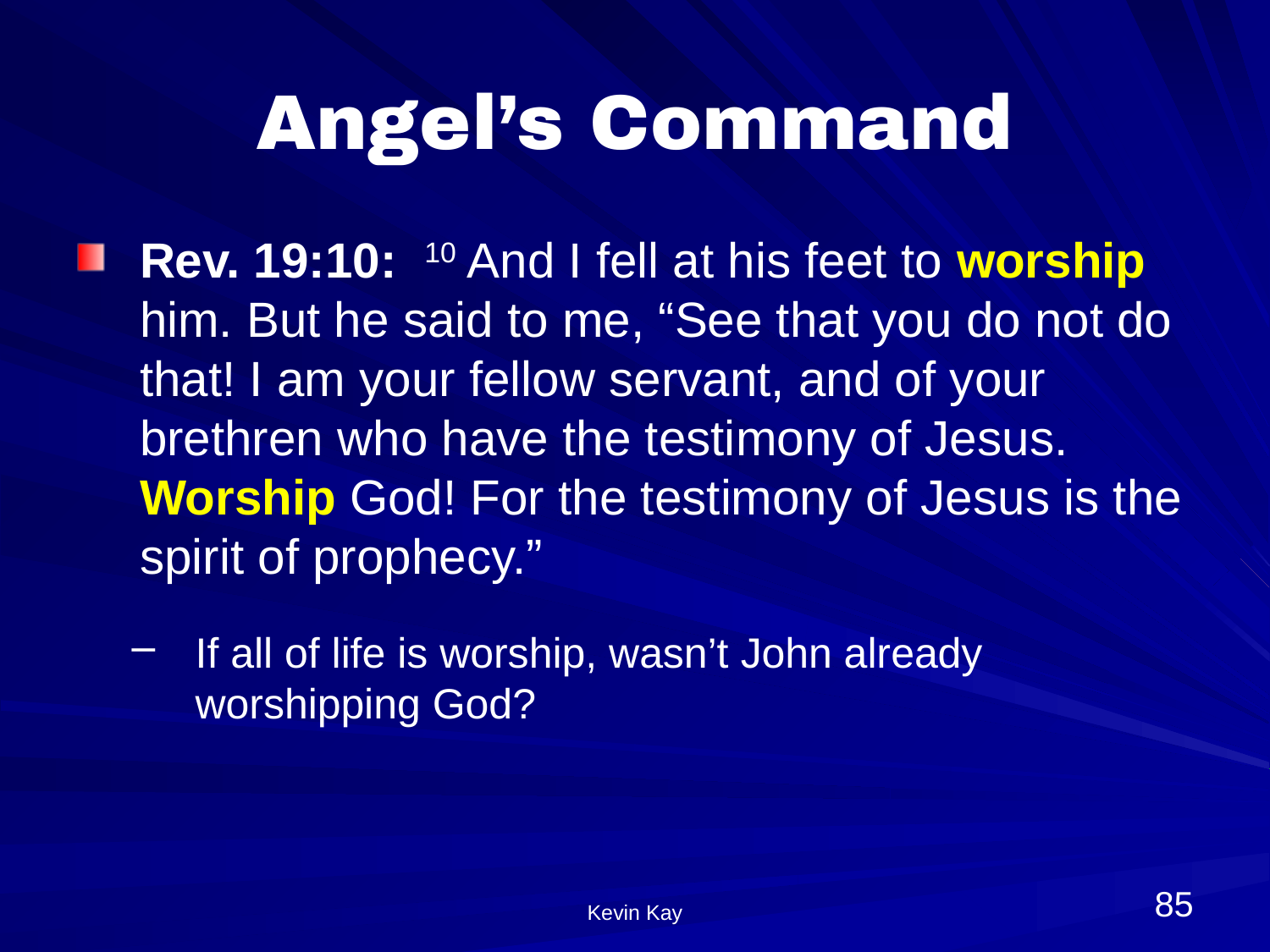

# Angel’s Command
Rev. 19:10:  10 And I fell at his feet to worship him. But he said to me, “See that you do not do that! I am your fellow servant, and of your brethren who have the testimony of Jesus. Worship God! For the testimony of Jesus is the spirit of prophecy.”
If all of life is worship, wasn’t John already worshipping God?

85
Kevin Kay